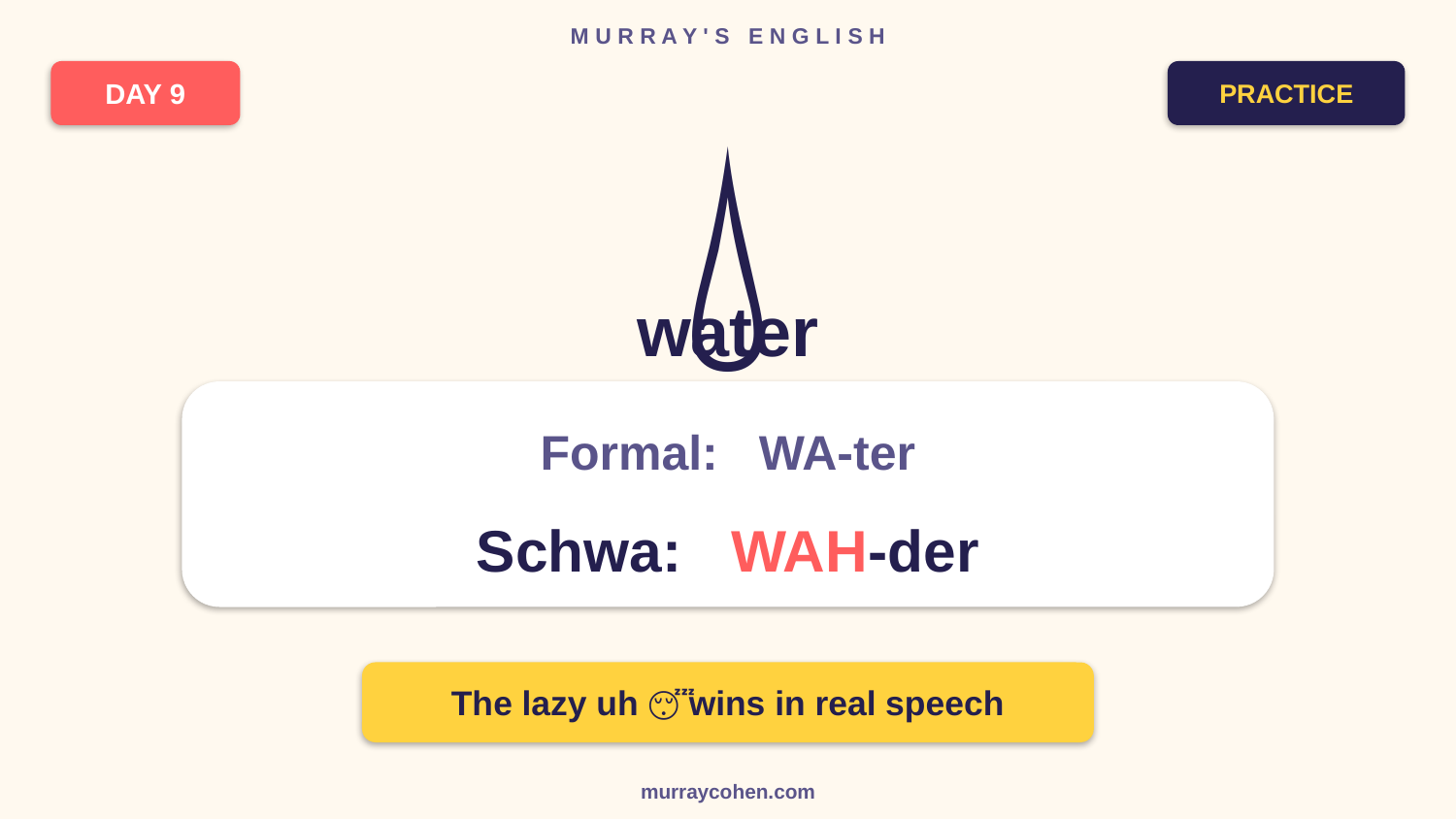

M U R R A Y ' S   E N G L I S H
DAY 9
PRACTICE
💧
water

Formal:   WA-ter
Schwa:   WAH-der
The lazy uh 😴 wins in real speech
murraycohen.com